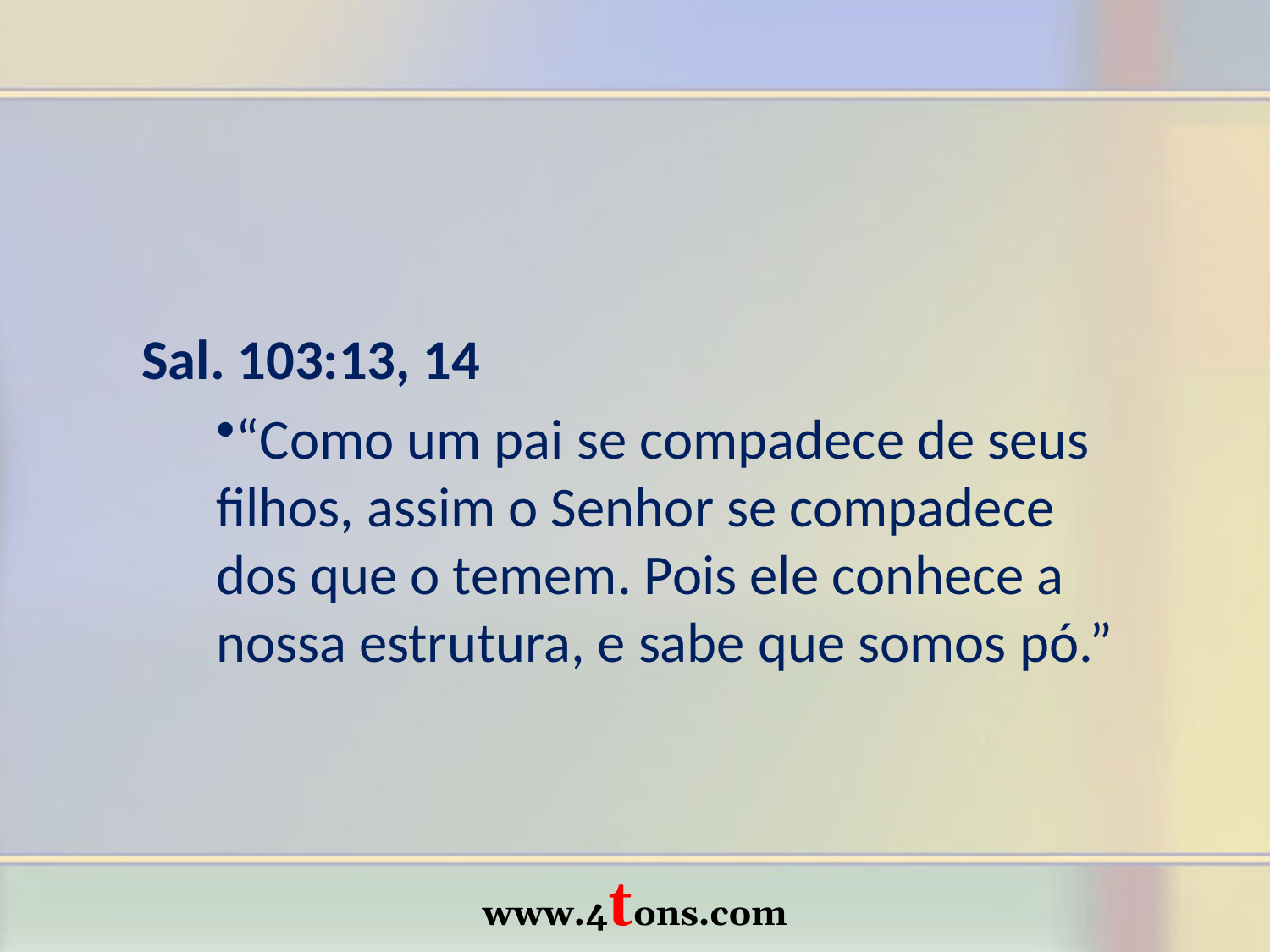

Sal. 103:13, 14
“Como um pai se compadece de seus filhos, assim o Senhor se compadece dos que o temem. Pois ele conhece a nossa estrutura, e sabe que somos pó.”
www.4tons.com